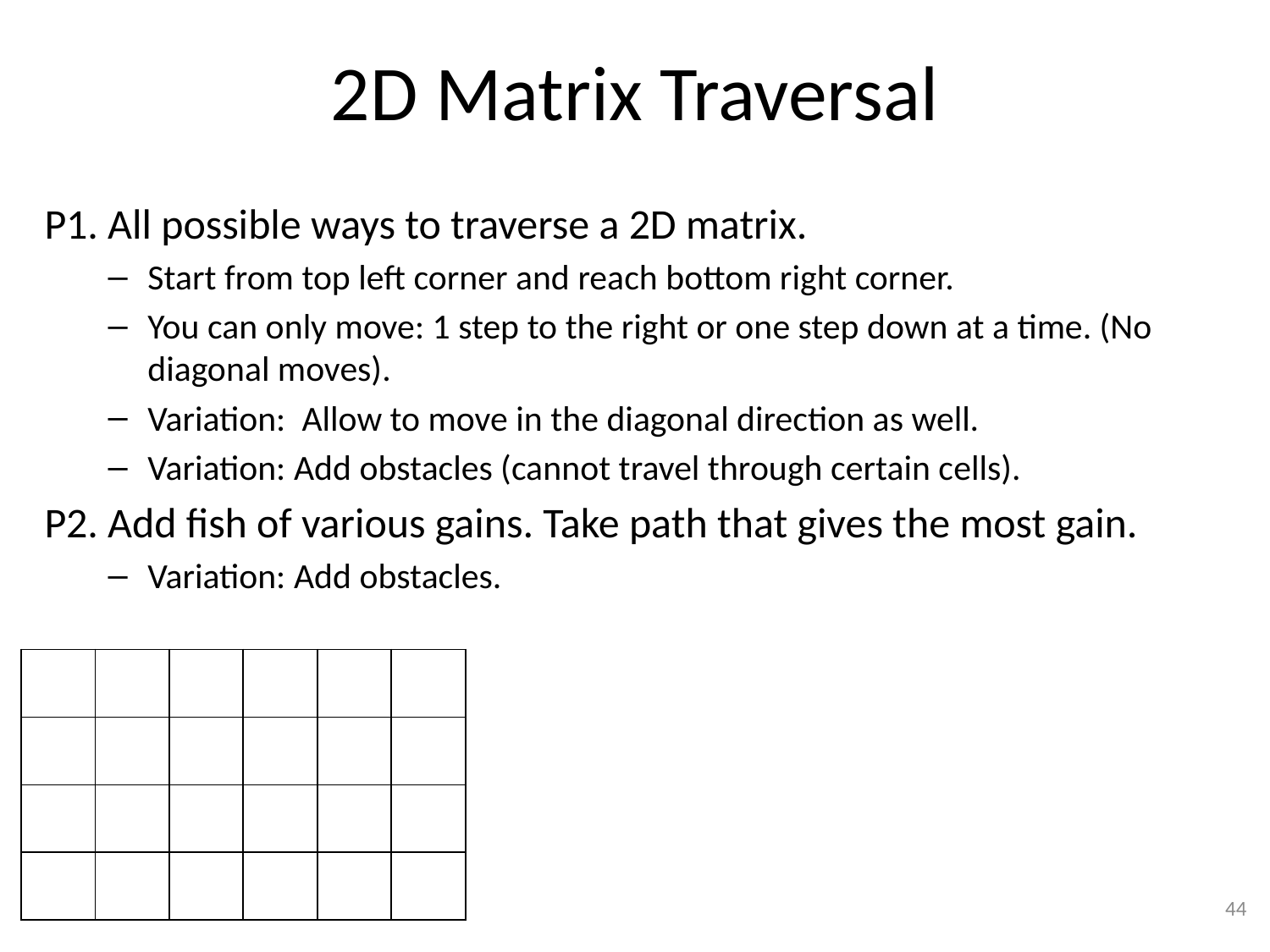

# 2D Matrix Traversal
P1. All possible ways to traverse a 2D matrix.
Start from top left corner and reach bottom right corner.
You can only move: 1 step to the right or one step down at a time. (No diagonal moves).
Variation:  Allow to move in the diagonal direction as well.
Variation: Add obstacles (cannot travel through certain cells).
P2. Add fish of various gains. Take path that gives the most gain.
Variation: Add obstacles.

|  |  |  |  |  |  |
| --- | --- | --- | --- | --- | --- |
|  |  |  |  |  |  |
|  |  |  |  |  |  |
|  |  |  |  |  |  |
44